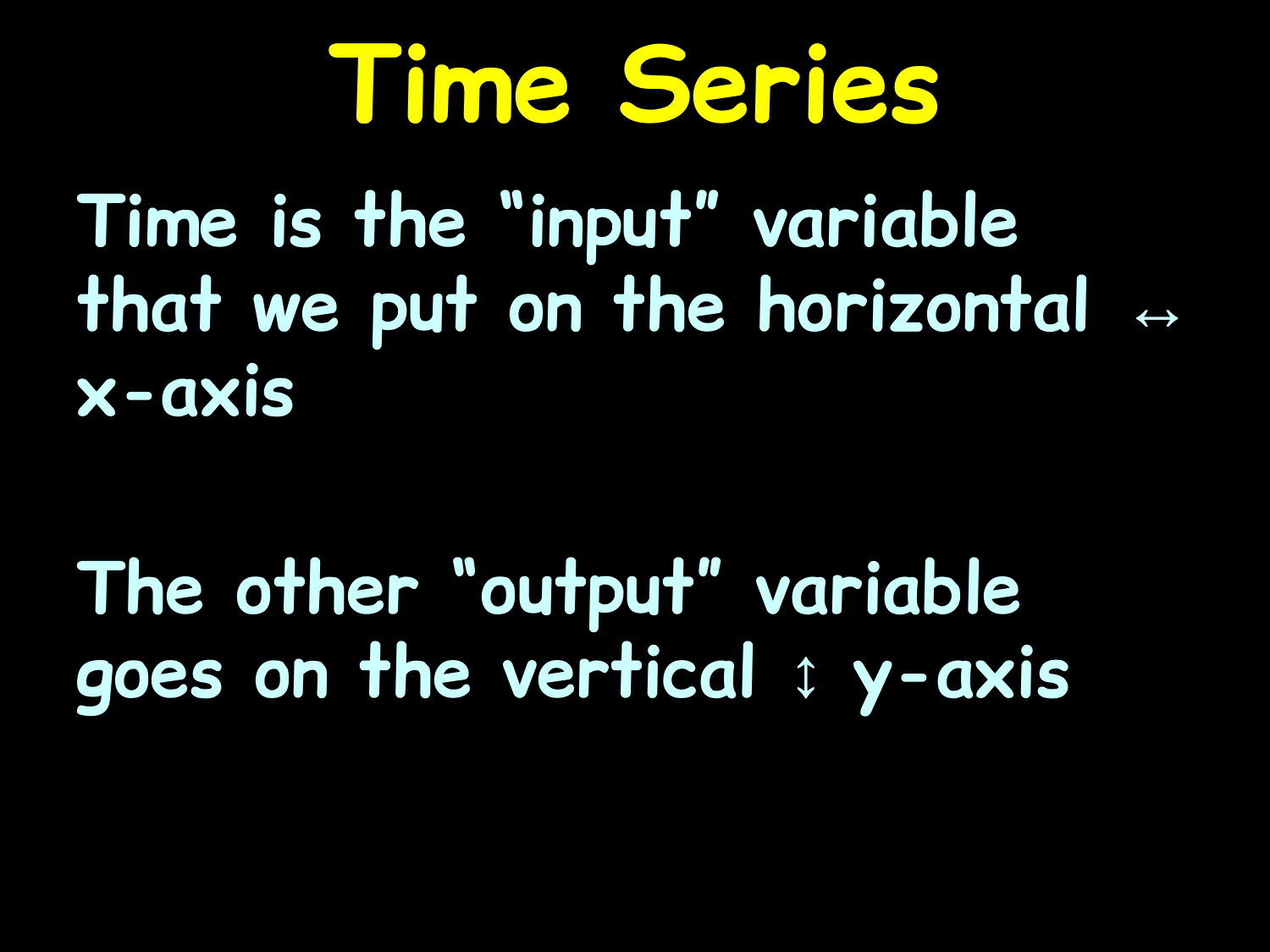

# Time Series
Time is the “input” variable that we put on the horizontal ↔ x-axis

The other “output” variable goes on the vertical ↕ y-axis